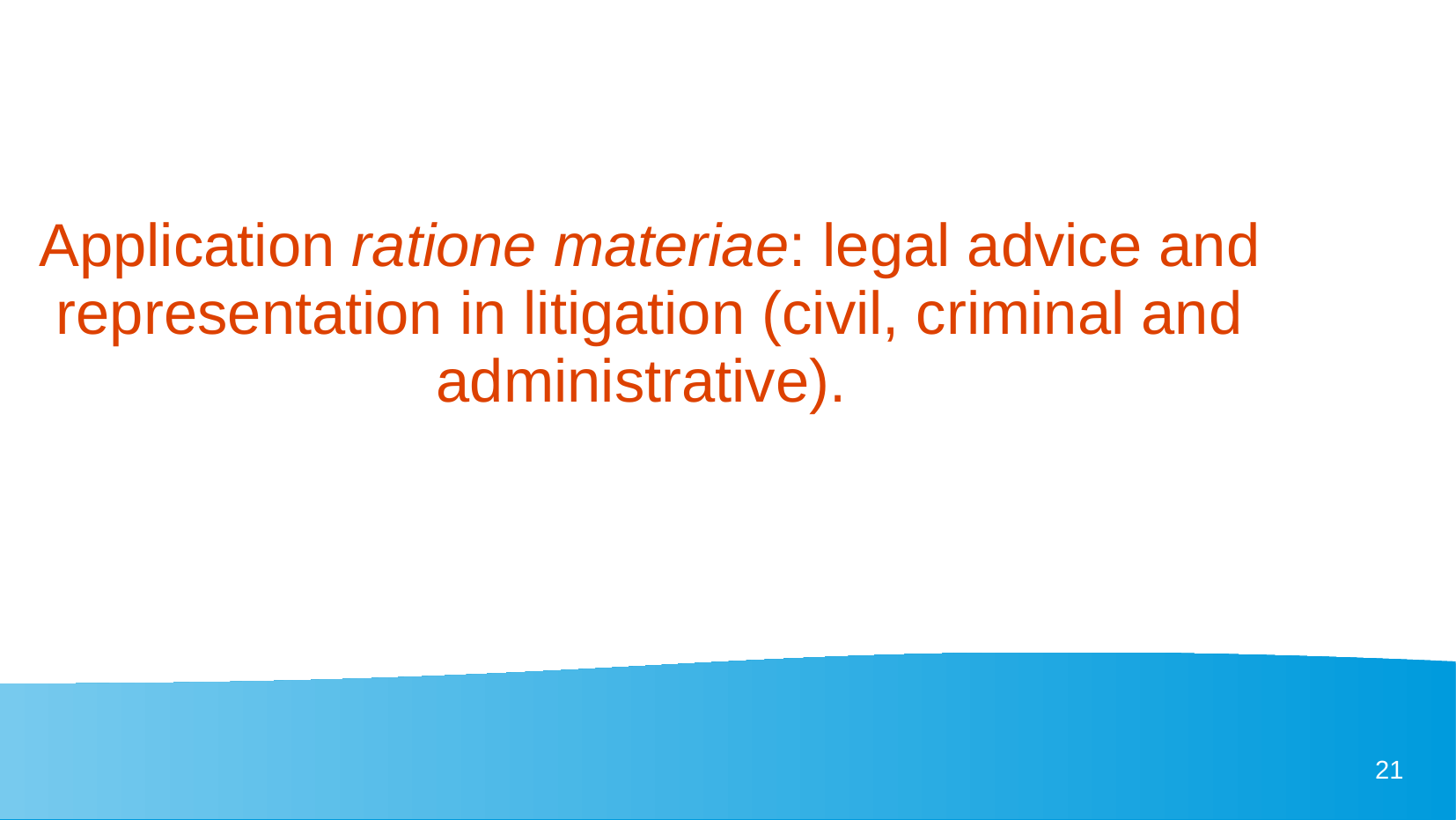

Application ratione materiae: legal advice and representation in litigation (civil, criminal and administrative).